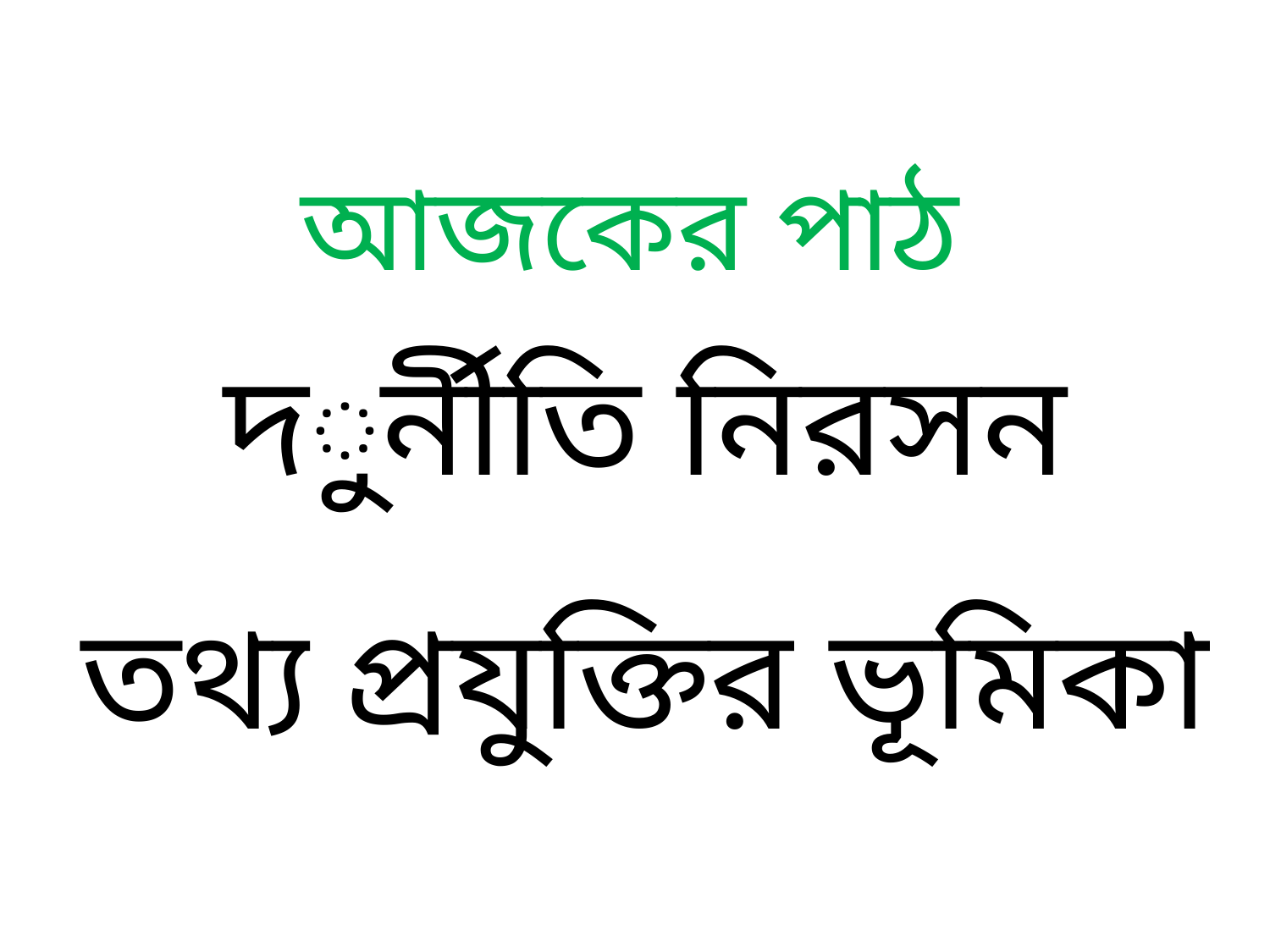

আজকের পাঠ
দুর্নীতি নিরসন
তথ্য প্রযুক্তির ভূমিকা